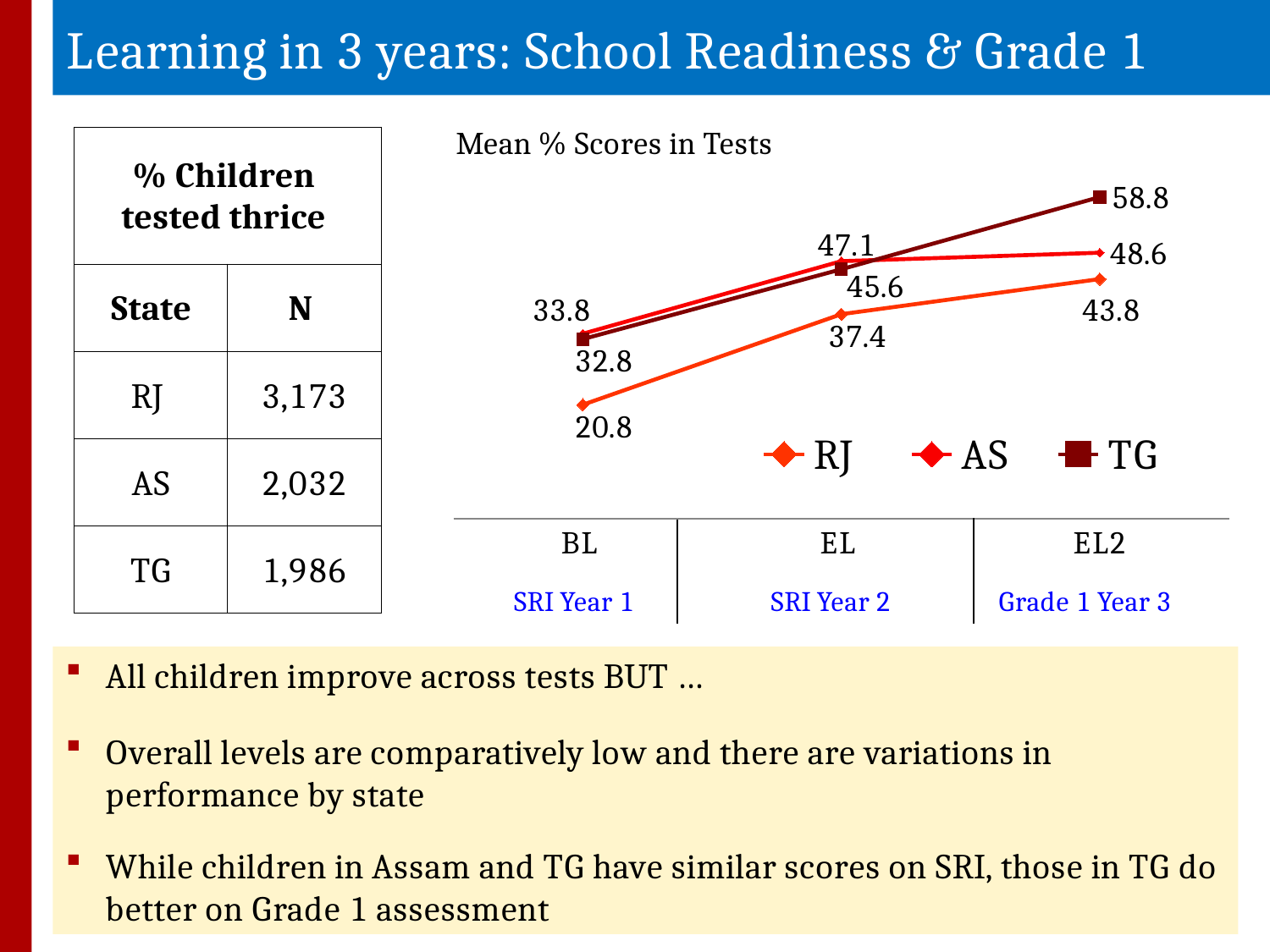

Learning in 3 years: School Readiness & Grade 1

### Chart

| Category | RJ  | AS | TG |
|---|---|---|---|
| BL  | 20.80807 | 33.796750000000074 | 32.80866 |
| EL  | 37.36527 | 47.0561 | 45.57956 |
| EL2 | 43.78569 | 48.60433000000001 | 58.778950000000066 |
Mean % Scores in Tests
SRI Year 1
SRI Year 2
Grade 1 Year 3
| % Children tested thrice |  |
| --- | --- |
| State | N |
| RJ | 3,173 |
| AS | 2,032 |
| TG | 1,986 |
All children improve across tests BUT …

Overall levels are comparatively low and there are variations in performance by state

While children in Assam and TG have similar scores on SRI, those in TG do better on Grade 1 assessment